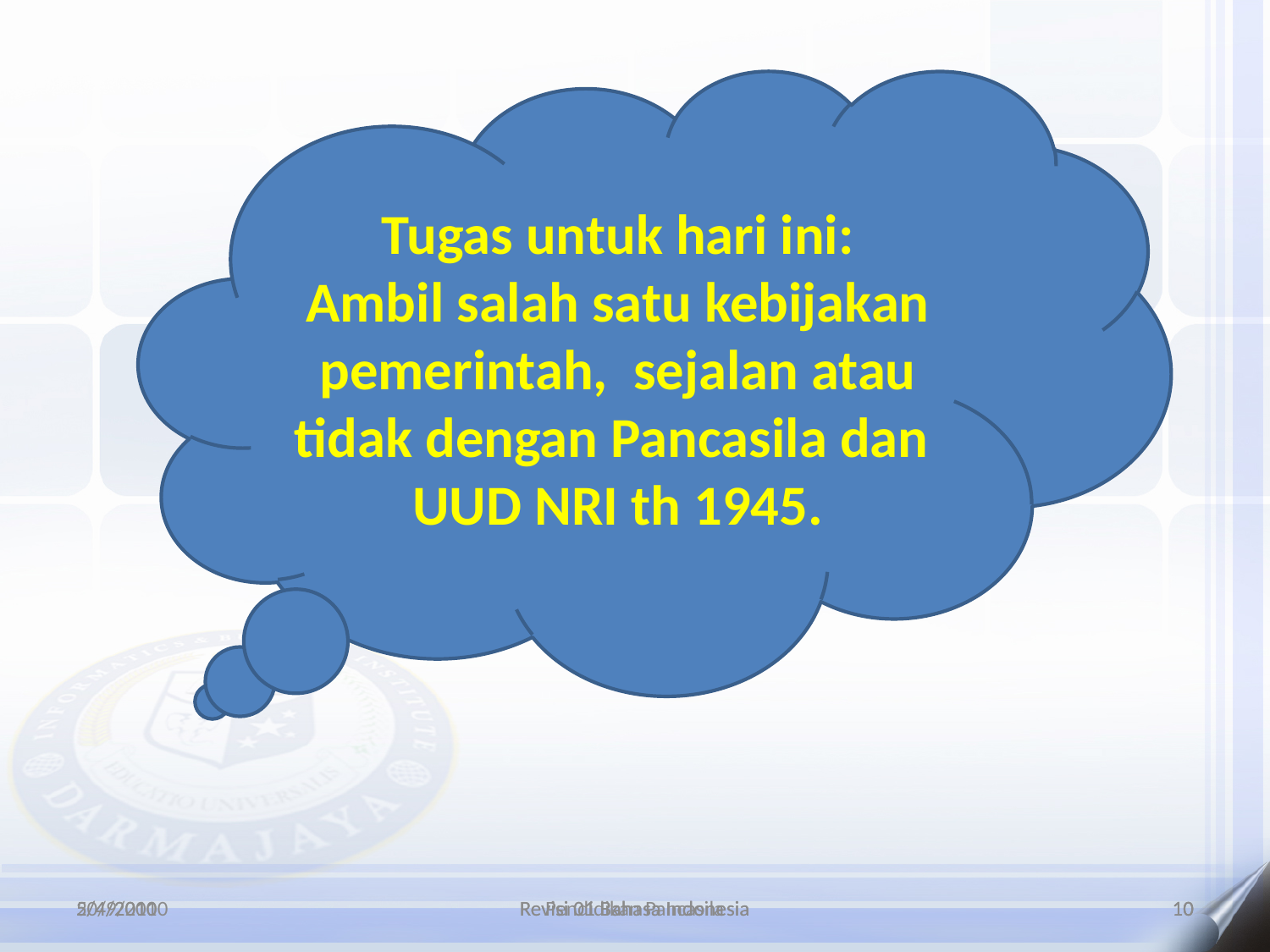

Tugas untuk hari ini:
Ambil salah satu kebijakan pemerintah,  sejalan atau tidak dengan Pancasila dan
UUD NRI th 1945.
5/4/2010
5/4/2010
20/9/2010
Revisi 01 Bahasa Indonesia
Revisi 01 Bahasa Indonesia
Pendidikan Pancasila
10
10
10